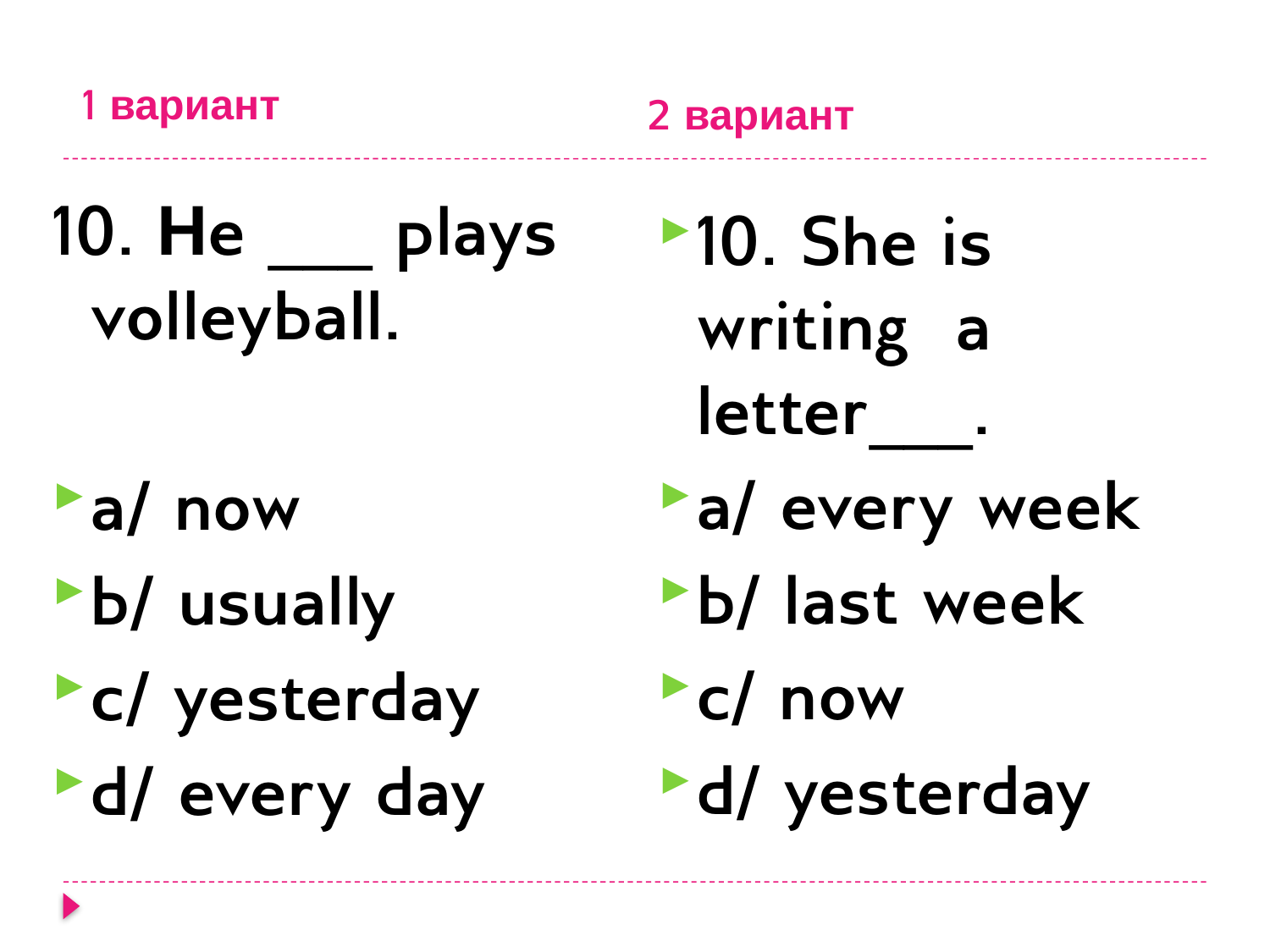

1 вариант
2 вариант
10. Нe ___ plays volleyball.

a/ now
b/ usually
c/ yesterday
d/ every day
10. She is writing  a letter___.
a/ every week
b/ last week
c/ now
d/ yesterday